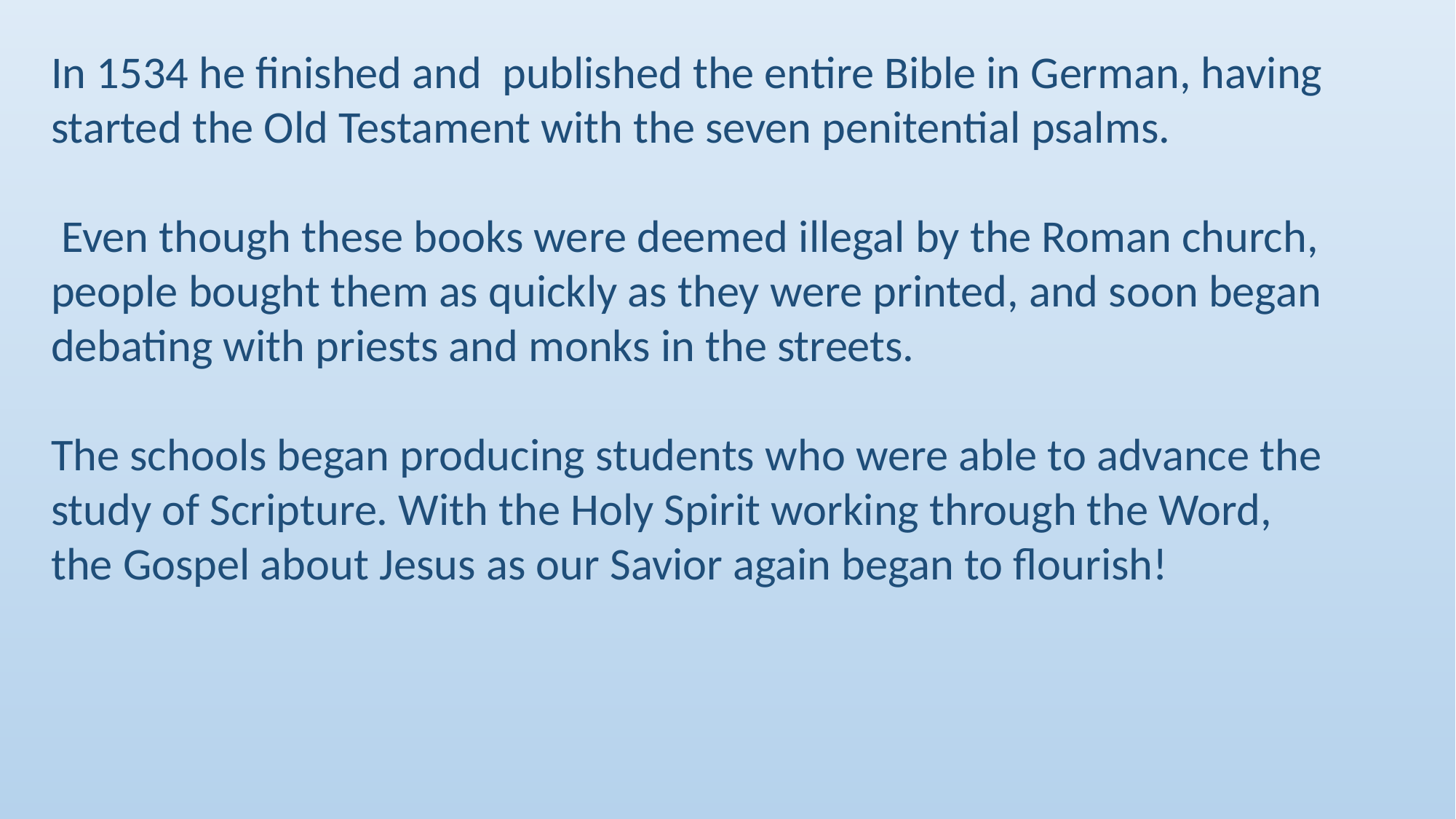

In 1534 he finished and  published the entire Bible in German, having started the Old Testament with the seven penitential psalms.

 Even though these books were deemed illegal by the Roman church, people bought them as quickly as they were printed, and soon began debating with priests and monks in the streets.

The schools began producing students who were able to advance the study of Scripture. With the Holy Spirit working through the Word, the Gospel about Jesus as our Savior again began to flourish!